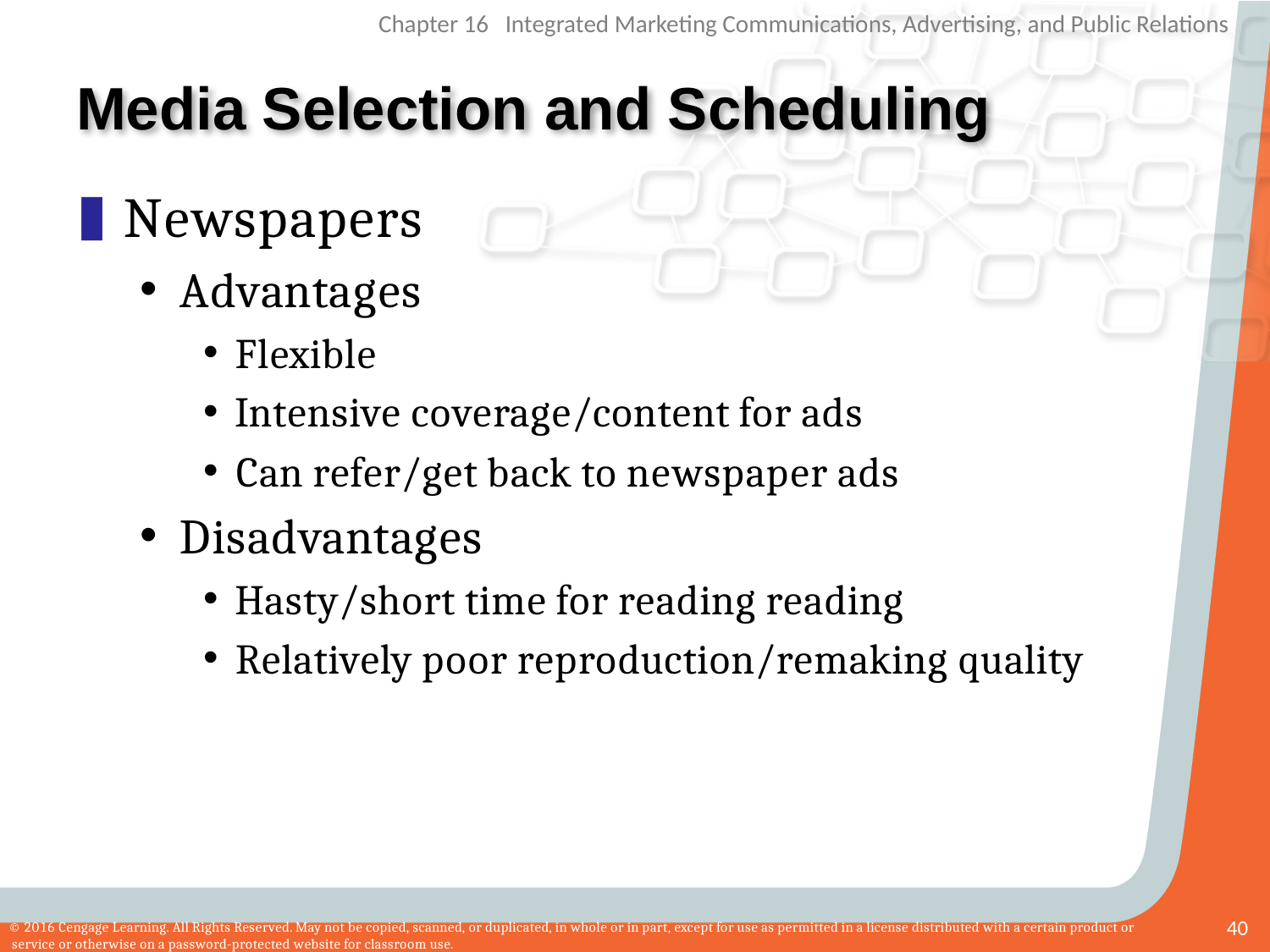

# Media Selection and Scheduling
Newspapers
Advantages
Flexible
Intensive coverage/content for ads
Can refer/get back to newspaper ads
Disadvantages
Hasty/short time for reading reading
Relatively poor reproduction/remaking quality

40